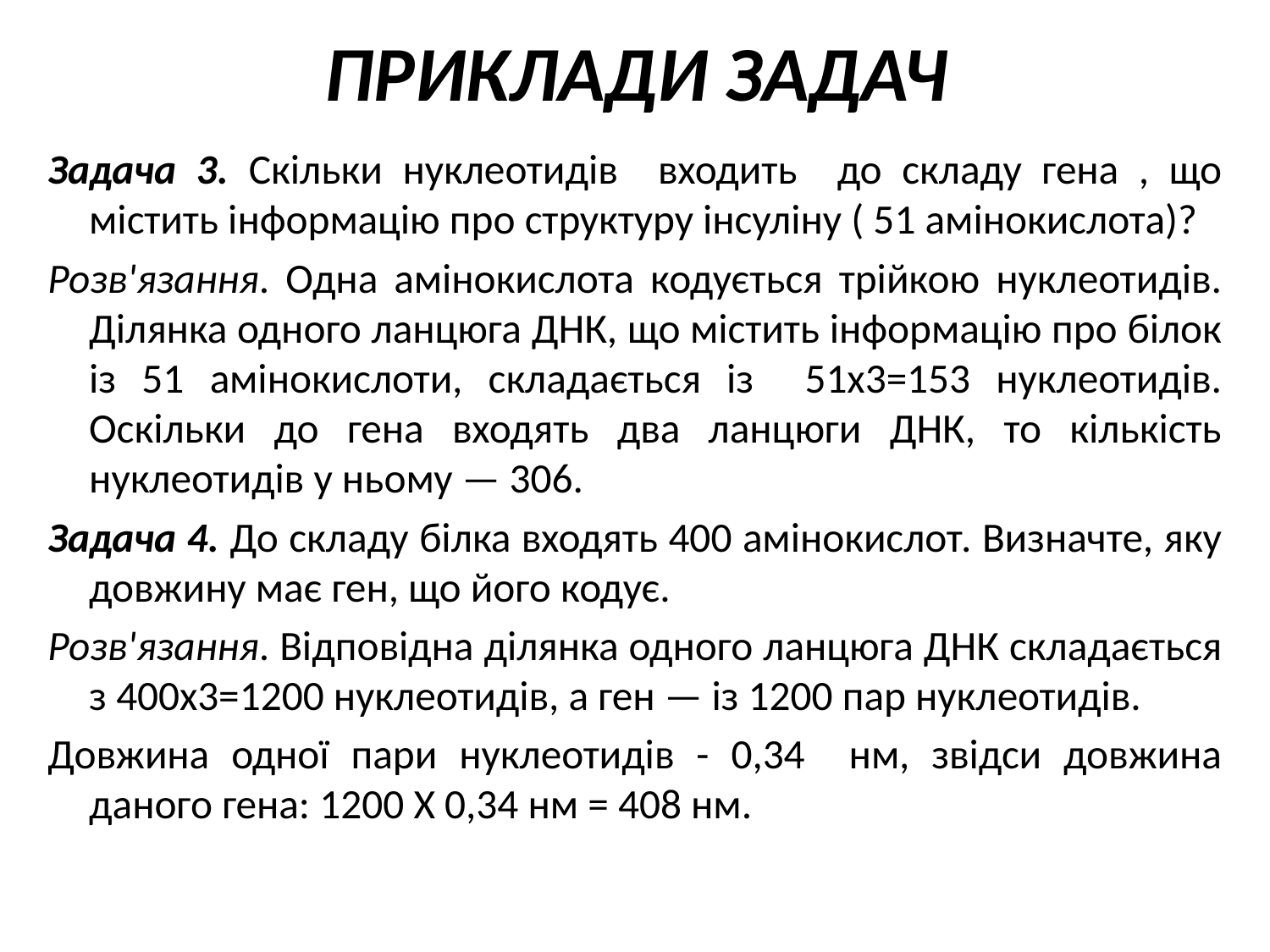

# ПРИКЛАДИ ЗАДАЧ
Задача 3. Скільки нуклеотидів  входить  до складу гена , що містить інформацію про структуру інсуліну ( 51 амінокислота)?
Розв'язання. Одна амінокислота кодується трійкою нуклеотидів. Ділянка одного ланцюга ДНК, що містить інформацію про білок із 51 амінокислоти, складається із  51х3=153 нуклеотидів. Оскільки до гена входять два ланцюги ДНК, то кількість нуклеотидів у ньому — 306.
Задача 4. До складу білка входять 400 амінокислот. Визначте, яку довжину має ген, що його кодує.
Розв'язання. Відповідна ділянка одного ланцюга ДНК складається з 400х3=1200 нуклеотидів, а ген — із 1200 пар нуклеотидів.
Довжина одної пари нуклеотидів - 0,34  нм, звідси довжина даного гена: 1200 Х 0,34 нм = 408 нм.